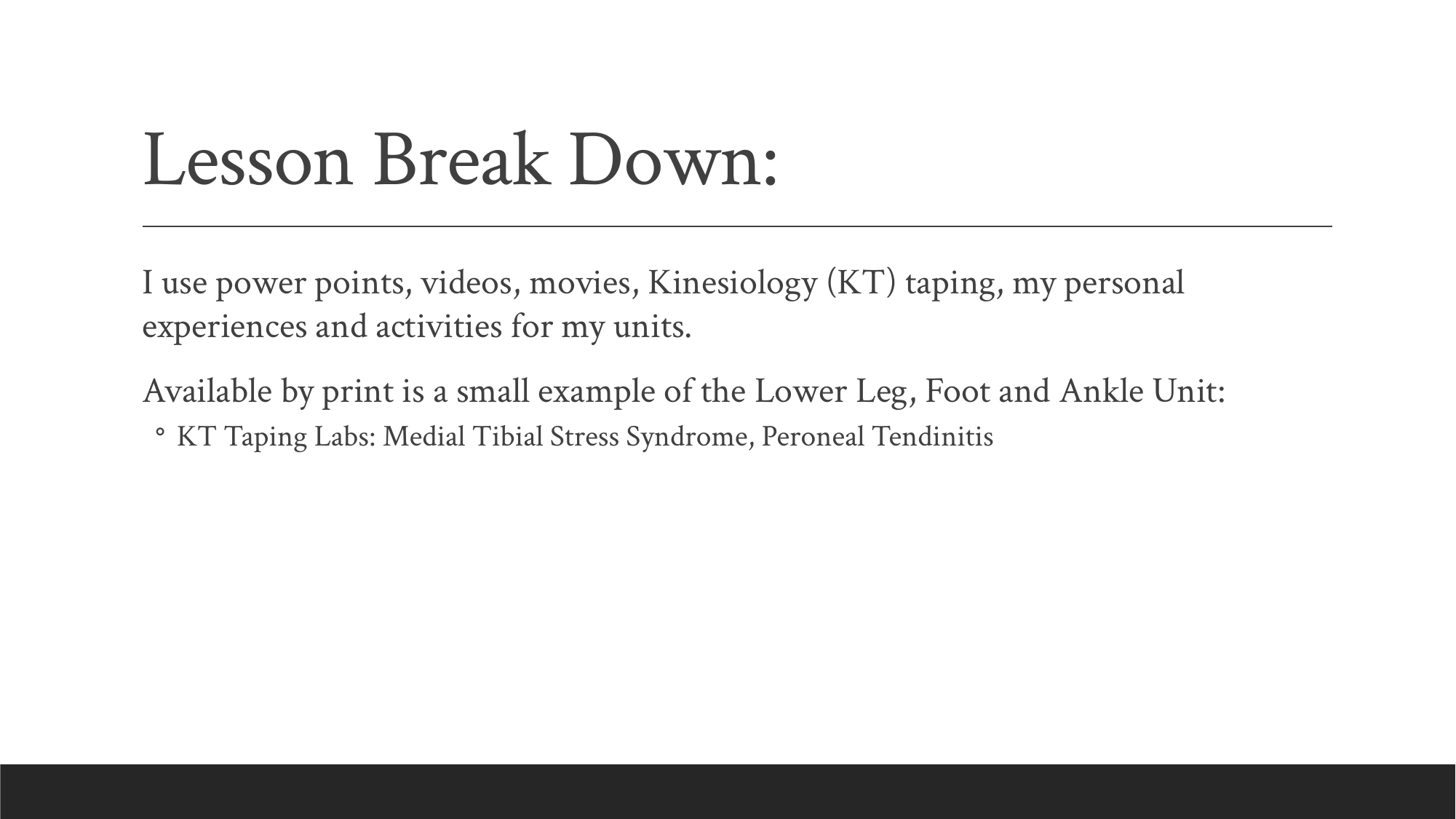

# Lesson Break Down:
I use power points, videos, movies, Kinesiology (KT) taping, my personal experiences and activities for my units.
Available by print is a small example of the Lower Leg, Foot and Ankle Unit:
KT Taping Labs: Medial Tibial Stress Syndrome, Peroneal Tendinitis